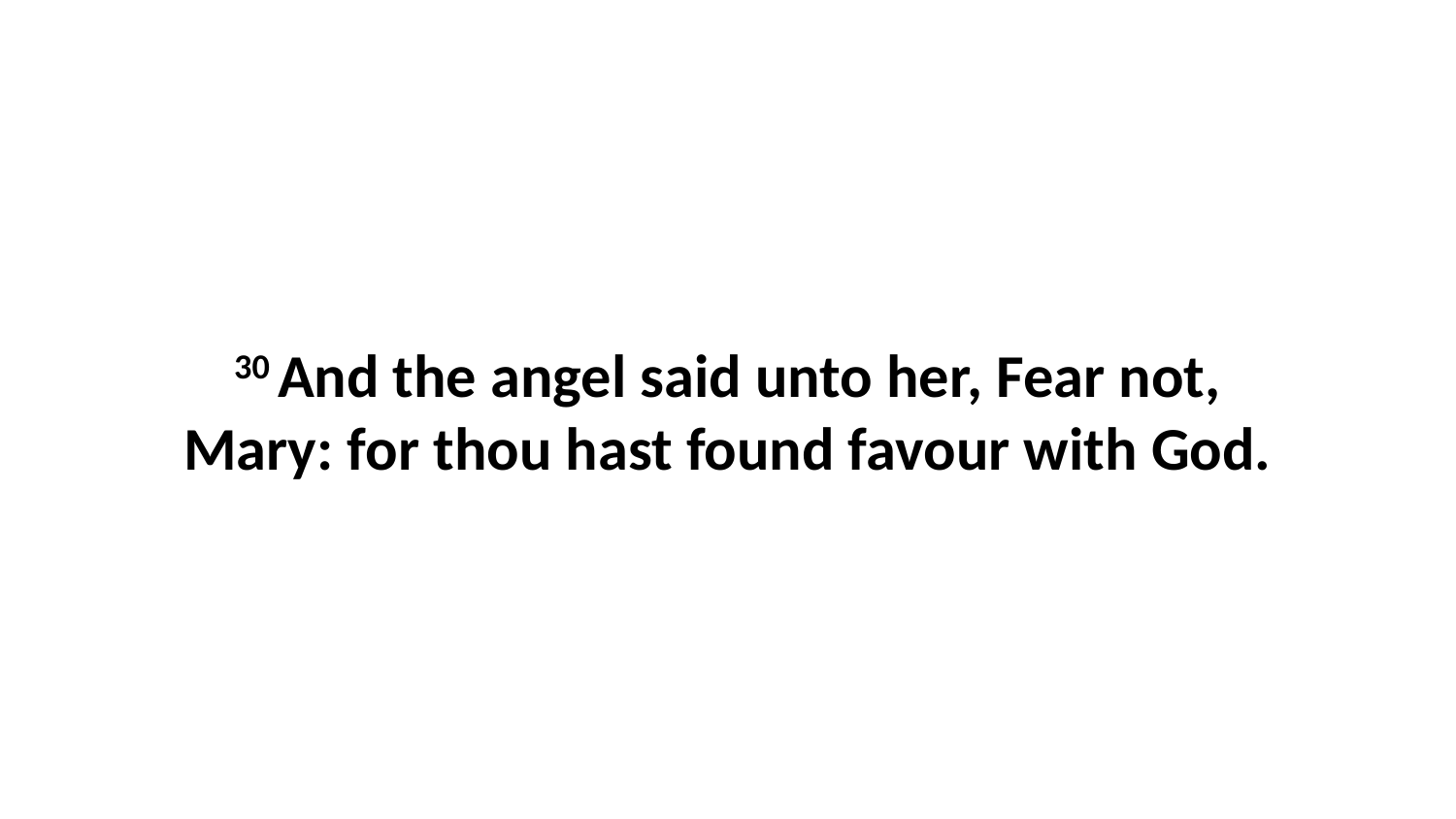

30 And the angel said unto her, Fear not, Mary: for thou hast found favour with God.